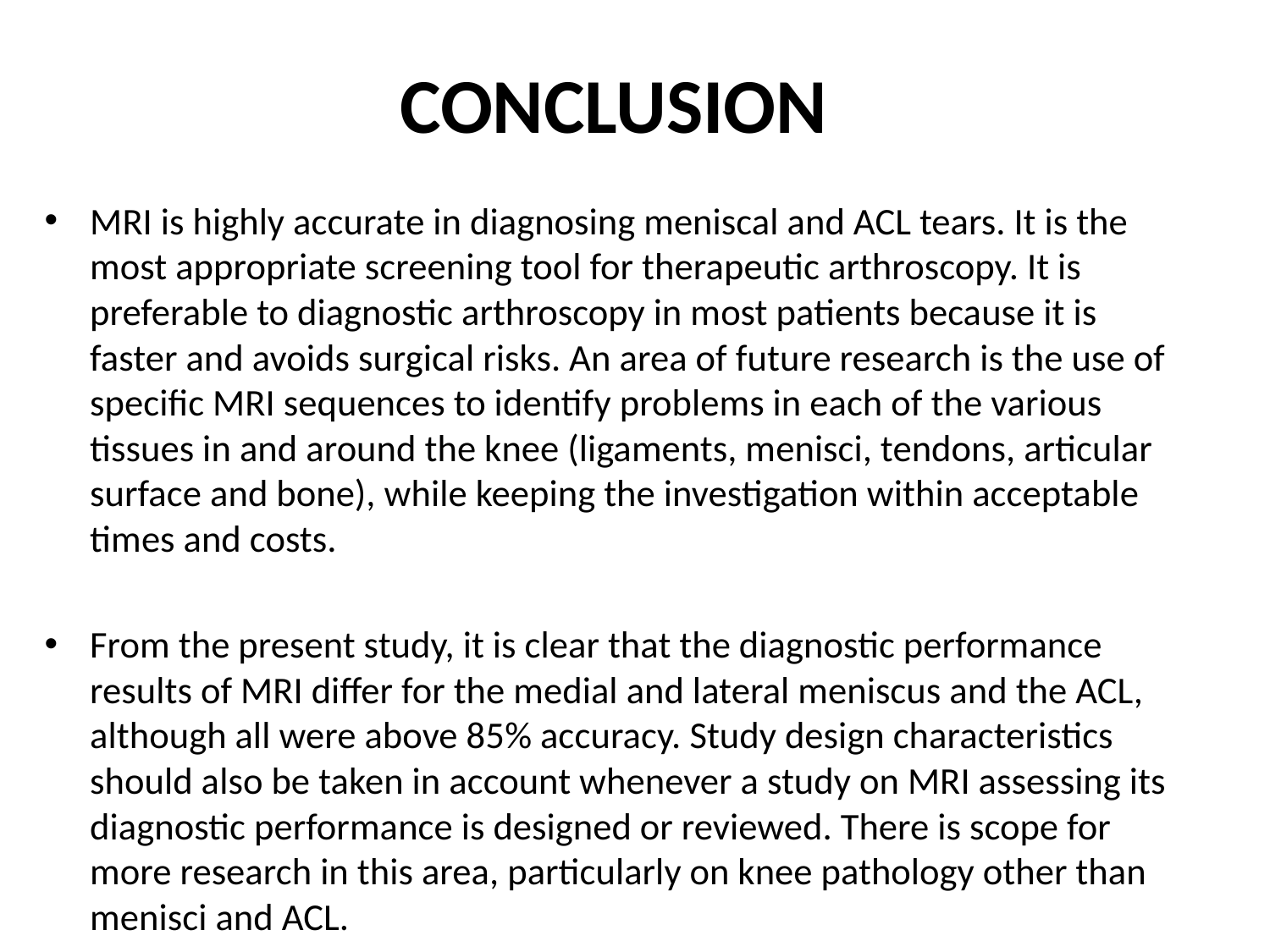

# CONCLUSION
MRI is highly accurate in diagnosing meniscal and ACL tears. It is the most appropriate screening tool for therapeutic arthroscopy. It is preferable to diagnostic arthroscopy in most patients because it is faster and avoids surgical risks. An area of future research is the use of specific MRI sequences to identify problems in each of the various tissues in and around the knee (ligaments, menisci, tendons, articular surface and bone), while keeping the investigation within acceptable times and costs.

From the present study, it is clear that the diagnostic performance results of MRI differ for the medial and lateral meniscus and the ACL, although all were above 85% accuracy. Study design characteristics should also be taken in account whenever a study on MRI assessing its diagnostic performance is designed or reviewed. There is scope for more research in this area, particularly on knee pathology other than menisci and ACL.